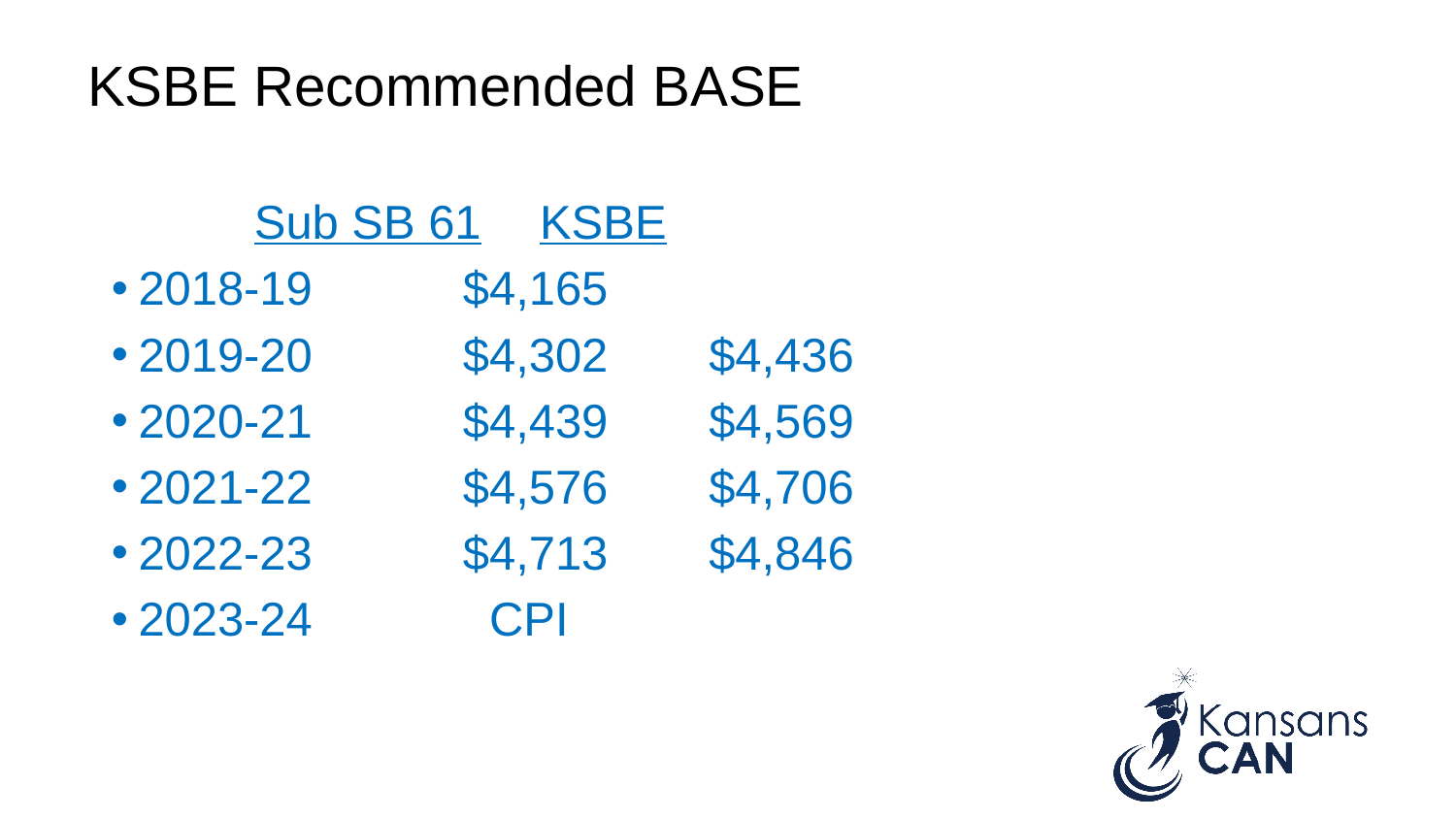

# KSBE Recommended BASE
			Sub SB 61		KSBE
2018-19		   $4,165
2019-20		   $4,302			$4,436
2020-21		   $4,439			$4,569
2021-22		   $4,576			$4,706
2022-23		   $4,713			$4,846
2023-24		     CPI